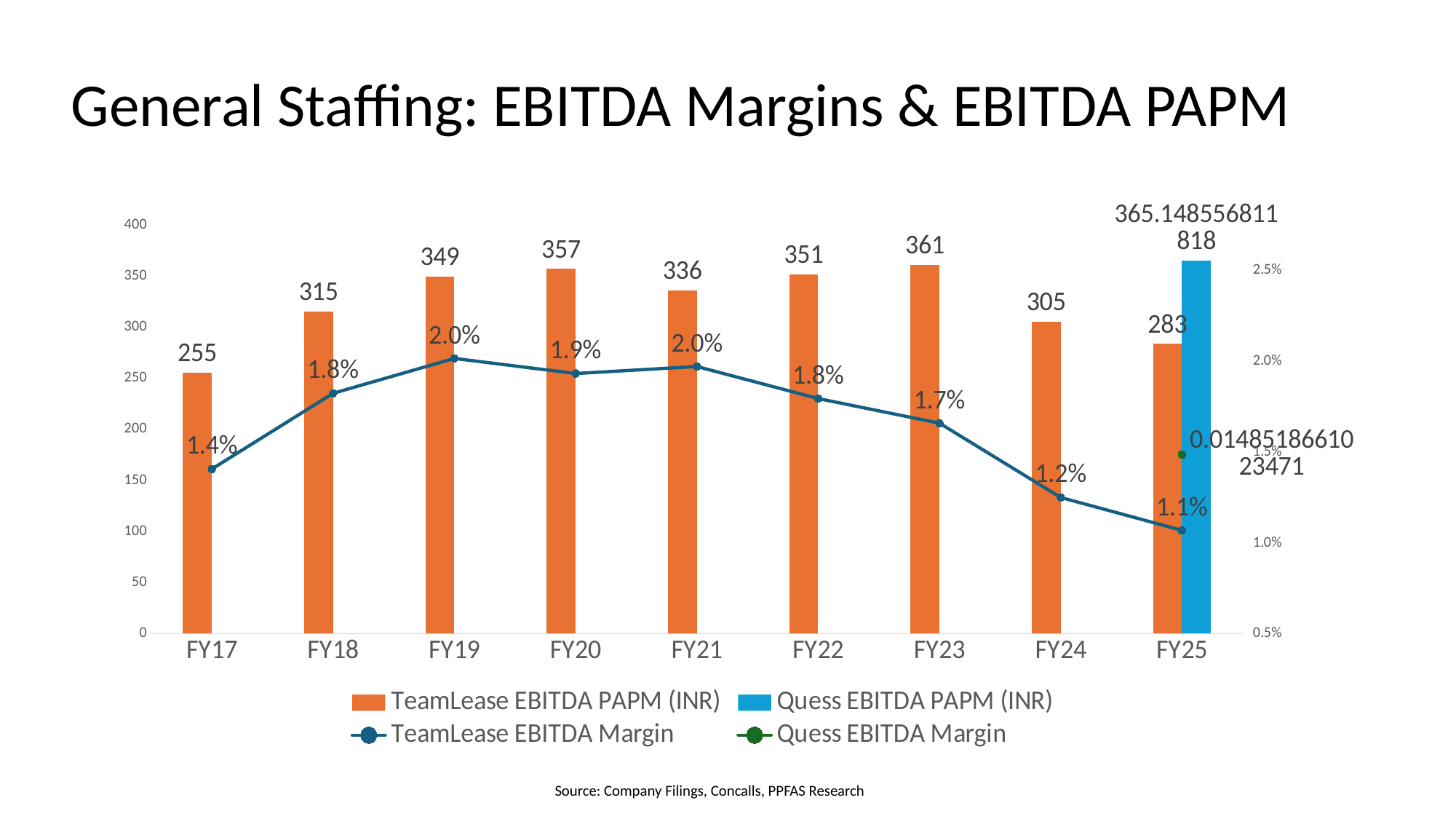

# General Staffing: EBITDA Margins & EBITDA PAPM

### Chart

| Category | TeamLease EBITDA PAPM (INR) | Quess EBITDA PAPM (INR) | TeamLease EBITDA Margin | Quess EBITDA Margin |
|---|---|---|---|---|
| FY17 | 255.43918881398474 | None | 0.01405628114599434 | None |
| FY18 | 315.11603956012874 | None | 0.01822275405667395 | None |
| FY19 | 349.2039619091084 | None | 0.020141900687467004 | None |
| FY20 | 356.8194753964288 | None | 0.01931092839830311 | None |
| FY21 | 335.6226492943457 | None | 0.01969465159212738 | None |
| FY22 | 351.24728009806745 | None | 0.017933302502440778 | None |
| FY23 | 360.8619445303639 | None | 0.016576124808469147 | None |
| FY24 | 305.3587182333021 | None | 0.012491268917345753 | None |
| FY25 | 283.30134357005755 | 365.14855681181797 | 0.010678154444504465 | 0.014851866102347056 |
Source: Company Filings, Concalls, PPFAS Research